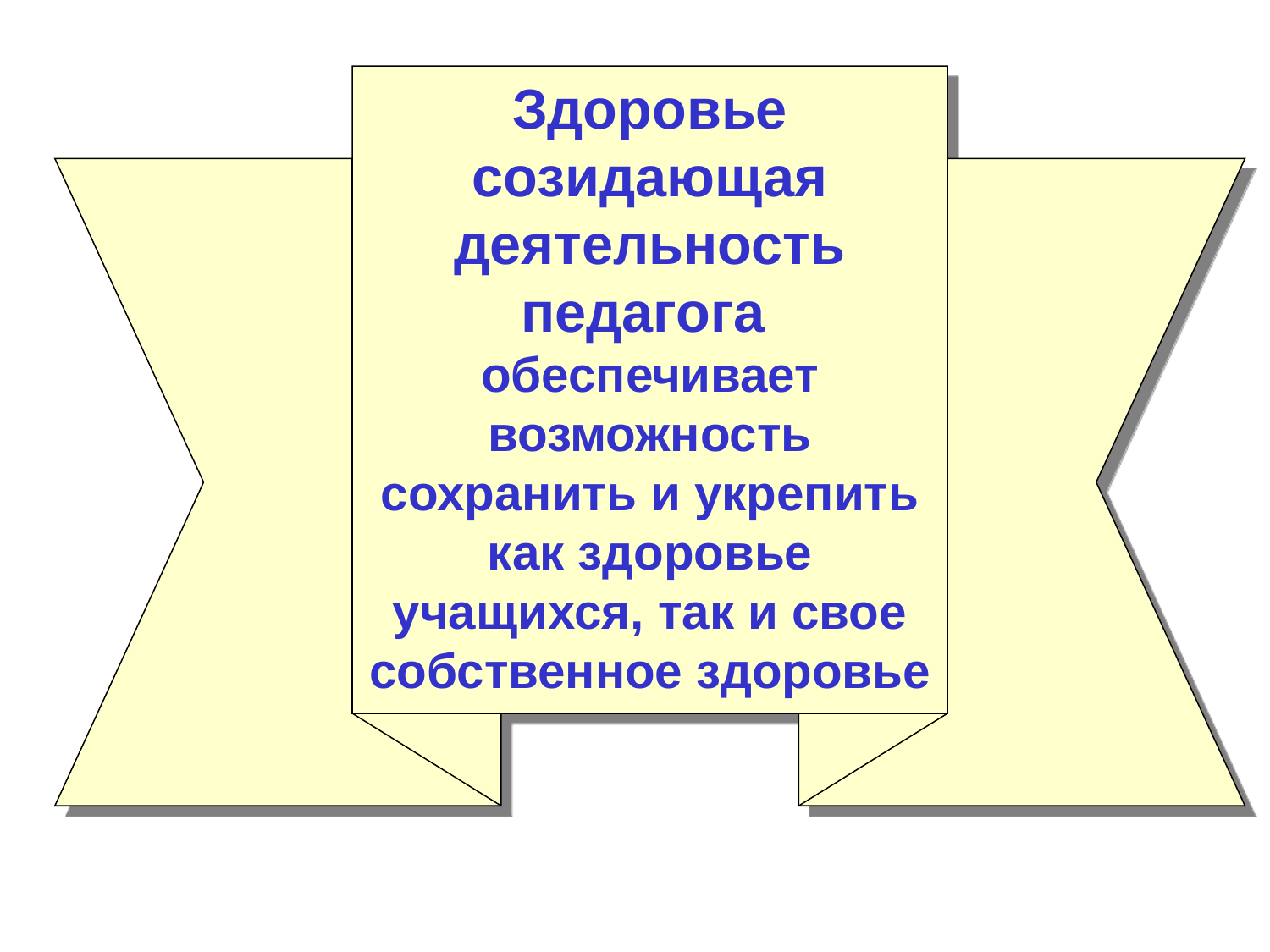

Здоровье
созидающая деятельность педагога
обеспечивает возможность сохранить и укрепить как здоровье учащихся, так и свое собственное здоровье